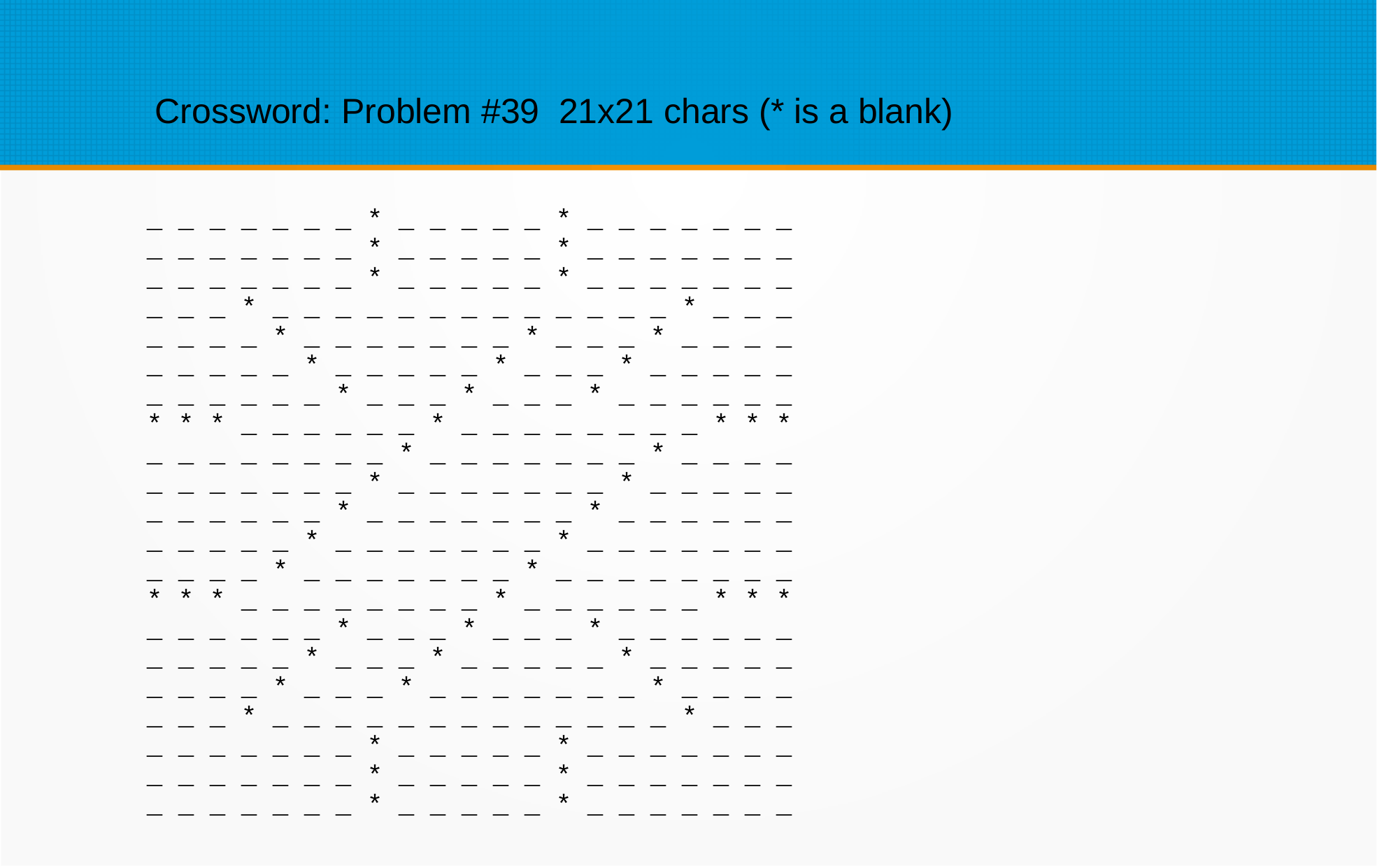

Crossword: Problem #39  21x21 chars (* is a blank)
_ _ _ _ _ _ _ * _ _ _ _ _ * _ _ _ _ _ _ _
_ _ _ _ _ _ _ * _ _ _ _ _ * _ _ _ _ _ _ _
_ _ _ _ _ _ _ * _ _ _ _ _ * _ _ _ _ _ _ _
_ _ _ * _ _ _ _ _ _ _ _ _ _ _ _ _ * _ _ _
_ _ _ _ * _ _ _ _ _ _ _ * _ _ _ * _ _ _ _
_ _ _ _ _ * _ _ _ _ _ * _ _ _ * _ _ _ _ _
_ _ _ _ _ _ * _ _ _ * _ _ _ * _ _ _ _ _ _
* * * _ _ _ _ _ _ * _ _ _ _ _ _ _ _ * * *
_ _ _ _ _ _ _ _ * _ _ _ _ _ _ _ * _ _ _ _
_ _ _ _ _ _ _ * _ _ _ _ _ _ _ * _ _ _ _ _
_ _ _ _ _ _ * _ _ _ _ _ _ _ * _ _ _ _ _ _
_ _ _ _ _ * _ _ _ _ _ _ _ * _ _ _ _ _ _ _
_ _ _ _ * _ _ _ _ _ _ _ * _ _ _ _ _ _ _ _
* * * _ _ _ _ _ _ _ _ * _ _ _ _ _ _ * * *
_ _ _ _ _ _ * _ _ _ * _ _ _ * _ _ _ _ _ _
_ _ _ _ _ * _ _ _ * _ _ _ _ _ * _ _ _ _ _
_ _ _ _ * _ _ _ * _ _ _ _ _ _ _ * _ _ _ _
_ _ _ * _ _ _ _ _ _ _ _ _ _ _ _ _ * _ _ _
_ _ _ _ _ _ _ * _ _ _ _ _ * _ _ _ _ _ _ _
_ _ _ _ _ _ _ * _ _ _ _ _ * _ _ _ _ _ _ _
_ _ _ _ _ _ _ * _ _ _ _ _ * _ _ _ _ _ _ _